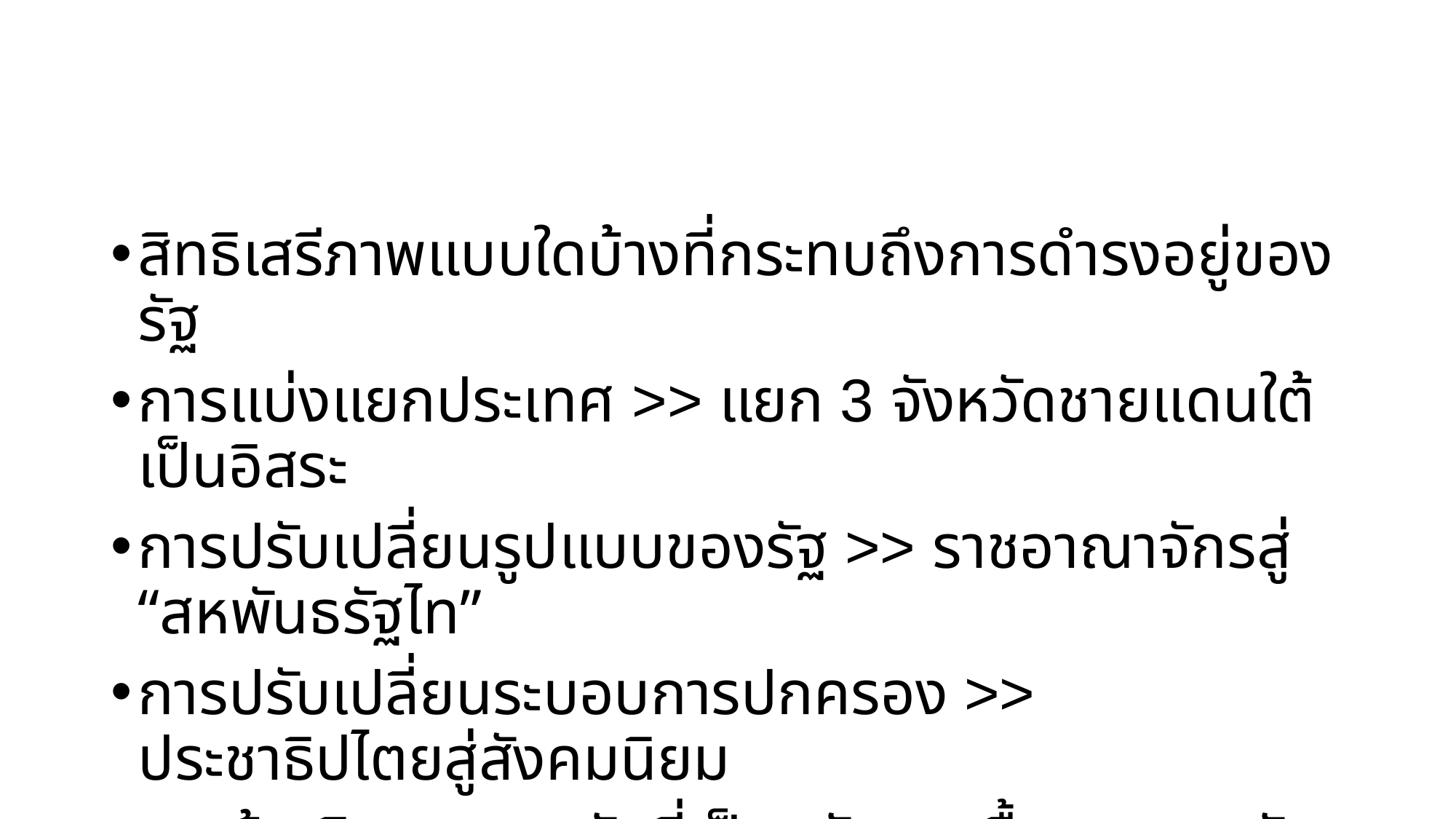

#
สิทธิเสรีภาพแบบใดบ้างที่กระทบถึงการดำรงอยู่ของรัฐ
การแบ่งแยกประเทศ >> แยก 3 จังหวัดชายแดนใต้เป็นอิสระ
การปรับเปลี่ยนรูปแบบของรัฐ >> ราชอาณาจักรสู่ “สหพันธรัฐไท”
การปรับเปลี่ยนระบอบการปกครอง >> ประชาธิปไตยสู่สังคมนิยม
การล้มเลิกบางสถาบันที่เป็นหลักการพื้นฐานของรัฐ >> พระมหากษัตริย์, จักรพรรดิ